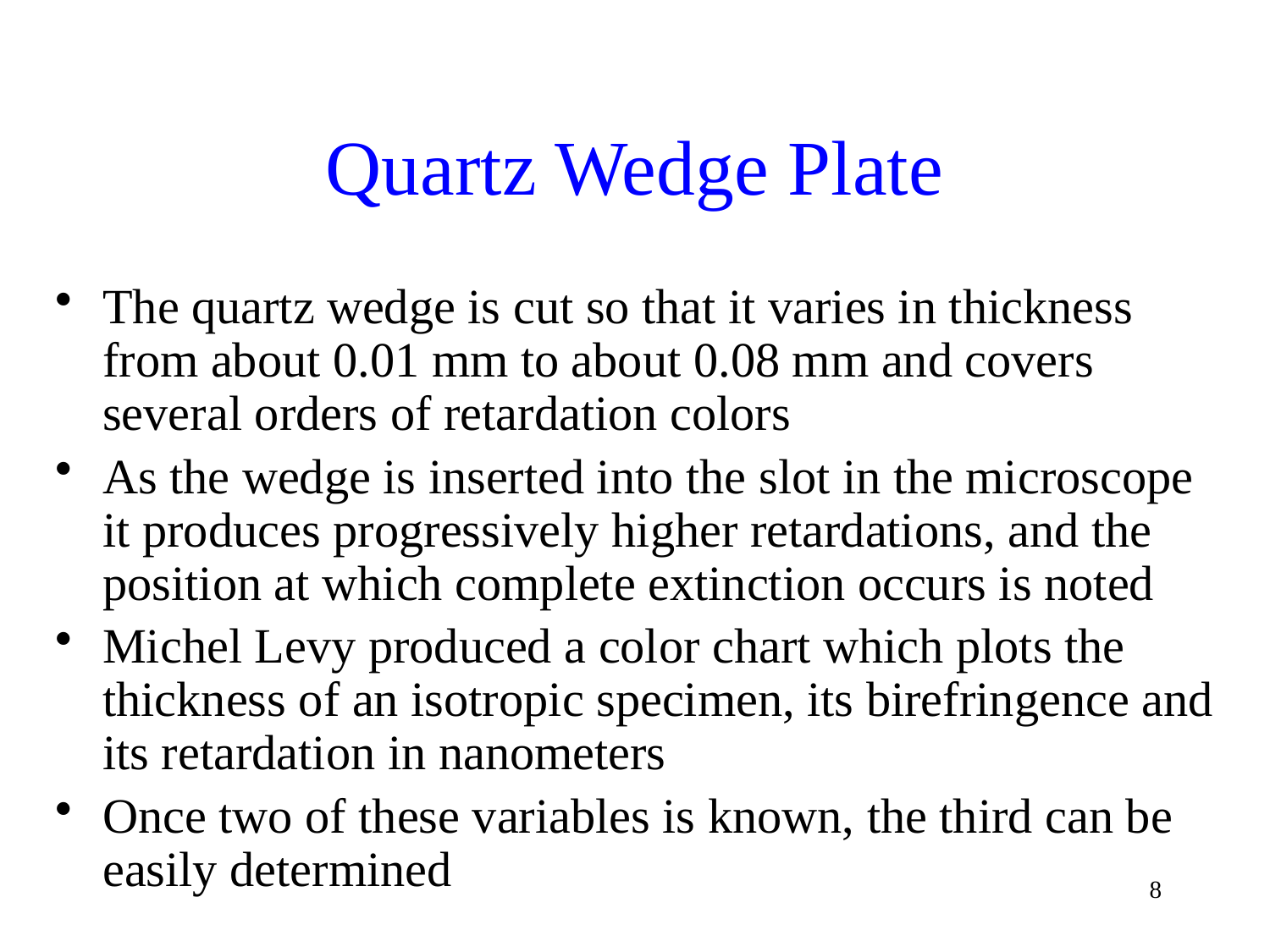

# Quartz Wedge Plate
The quartz wedge is cut so that it varies in thickness from about 0.01 mm to about 0.08 mm and covers several orders of retardation colors
As the wedge is inserted into the slot in the microscope it produces progressively higher retardations, and the position at which complete extinction occurs is noted
Michel Levy produced a color chart which plots the thickness of an isotropic specimen, its birefringence and its retardation in nanometers
Once two of these variables is known, the third can be easily determined
8